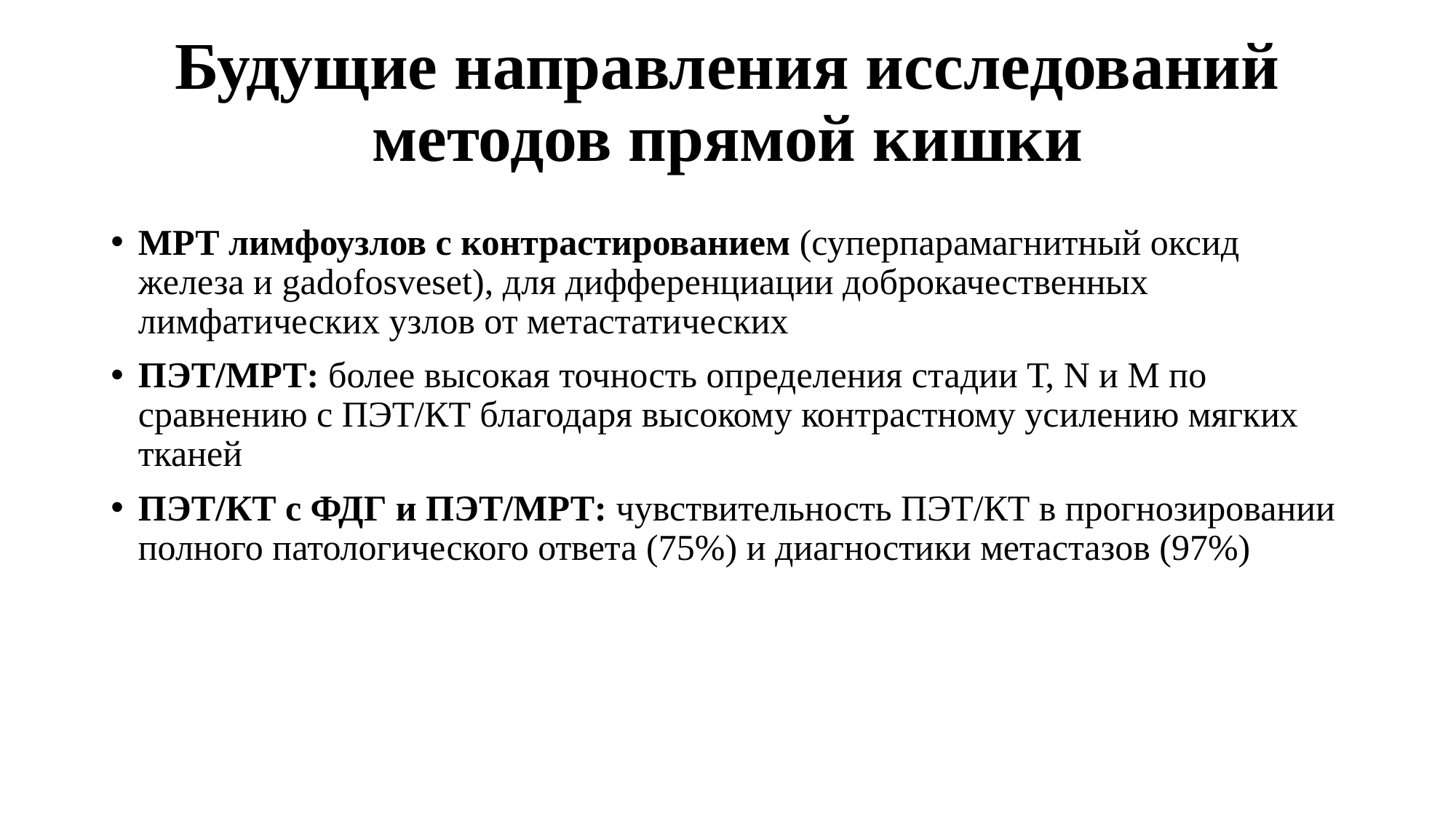

# Будущие направления исследований методов прямой кишки
МРТ лимфоузлов с контрастированием (суперпарамагнитный оксид железа и gadofosveset), для дифференциации доброкачественных лимфатических узлов от метастатических
ПЭТ/МРТ: более высокая точность определения стадии Т, N и М по сравнению с ПЭТ/КТ благодаря высокому контрастному усилению мягких тканей
ПЭТ/КТ с ФДГ и ПЭТ/МРТ: чувствительность ПЭТ/КТ в прогнозировании полного патологического ответа (75%) и диагностики метастазов (97%)